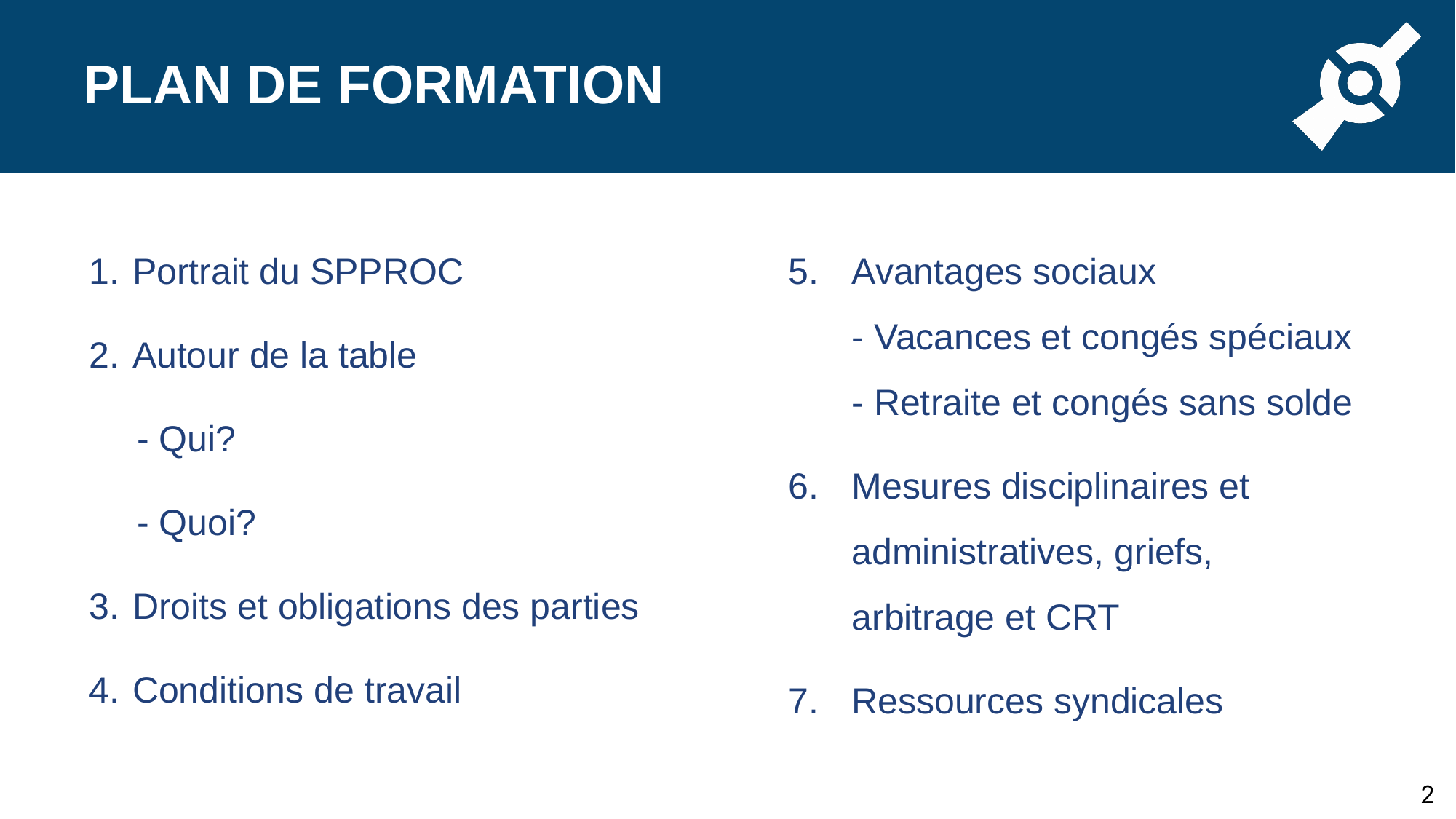

# PLAN DE FORMATION
Portrait du SPPROC
Autour de la table
- Qui?
- Quoi?
Droits et obligations des parties
Conditions de travail

Avantages sociaux
- Vacances et congés spéciaux
- Retraite et congés sans solde
Mesures disciplinaires et administratives, griefs,
arbitrage et CRT
Ressources syndicales